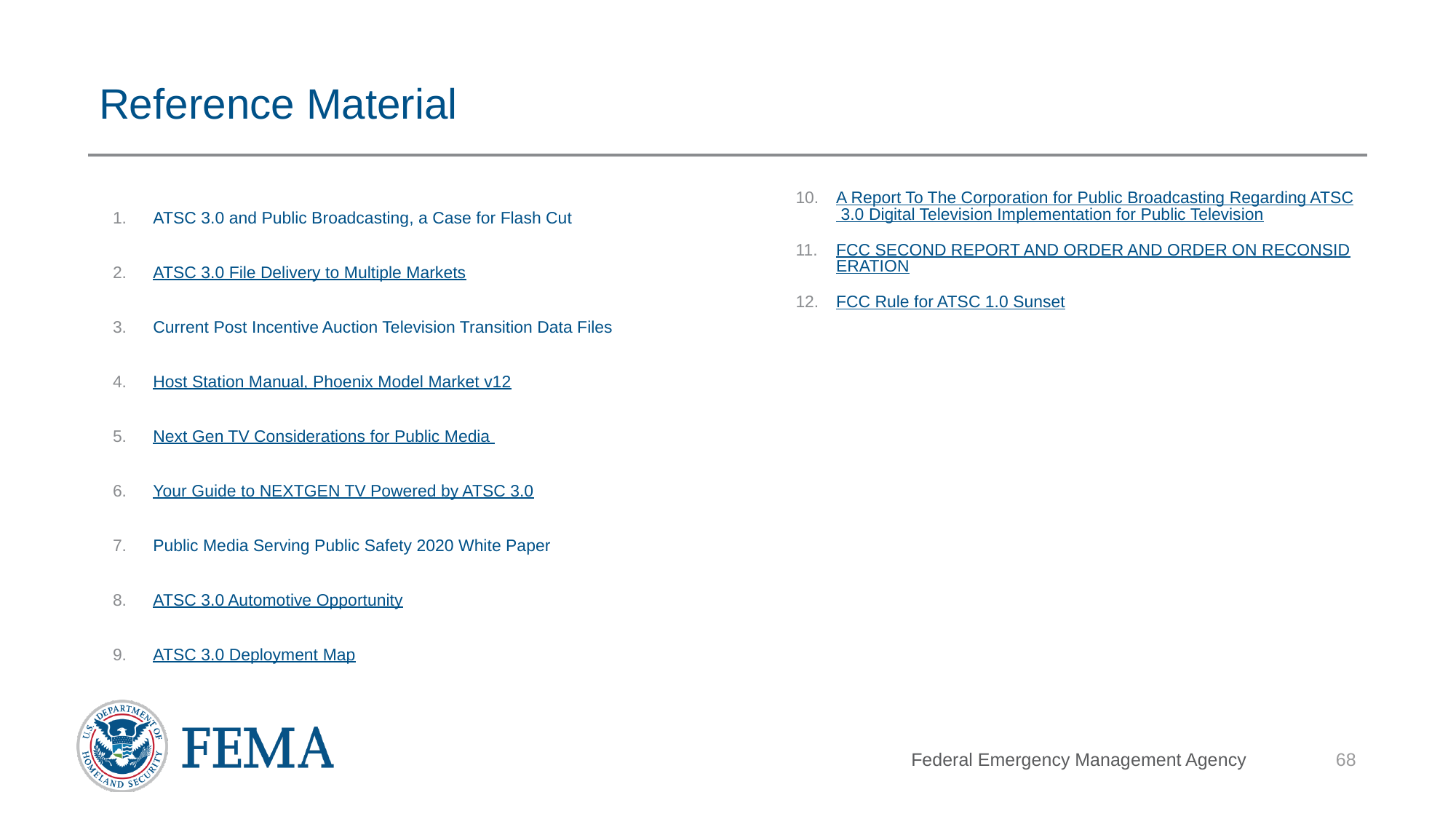

Reference Material
A Report To The Corporation for Public Broadcasting Regarding ATSC 3.0 Digital Television Implementation for Public Television
FCC SECOND REPORT AND ORDER AND ORDER ON RECONSIDERATION
FCC Rule for ATSC 1.0 Sunset
ATSC 3.0 and Public Broadcasting, a Case for Flash Cut
ATSC 3.0 File Delivery to Multiple Markets
Current Post Incentive Auction Television Transition Data Files
Host Station Manual, Phoenix Model Market v12
Next Gen TV Considerations for Public Media
Your Guide to NEXTGEN TV Powered by ATSC 3.0
Public Media Serving Public Safety 2020 White Paper
ATSC 3.0 Automotive Opportunity
ATSC 3.0 Deployment Map

68